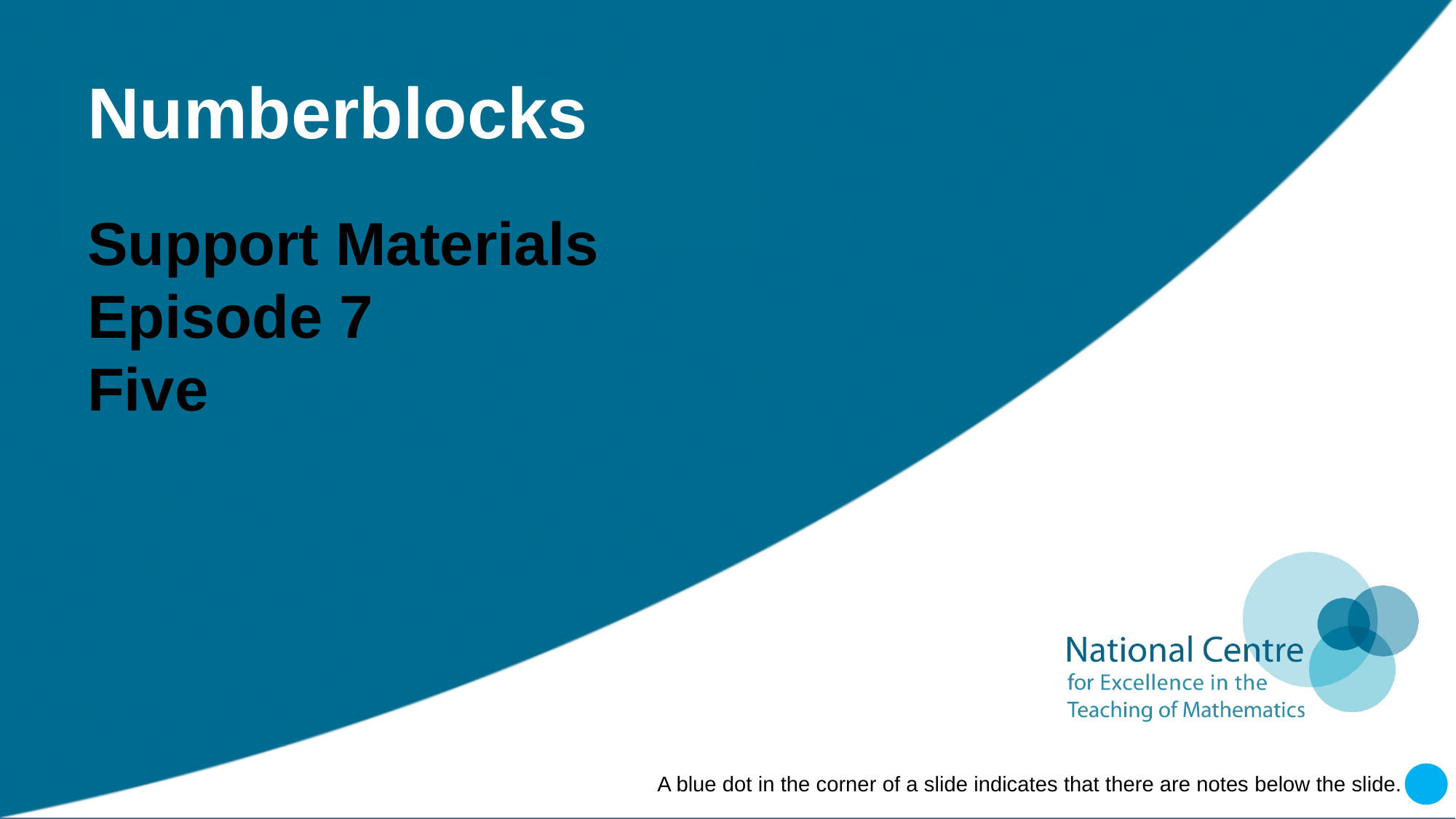

# Numberblocks
Support Materials
Episode 7
Five